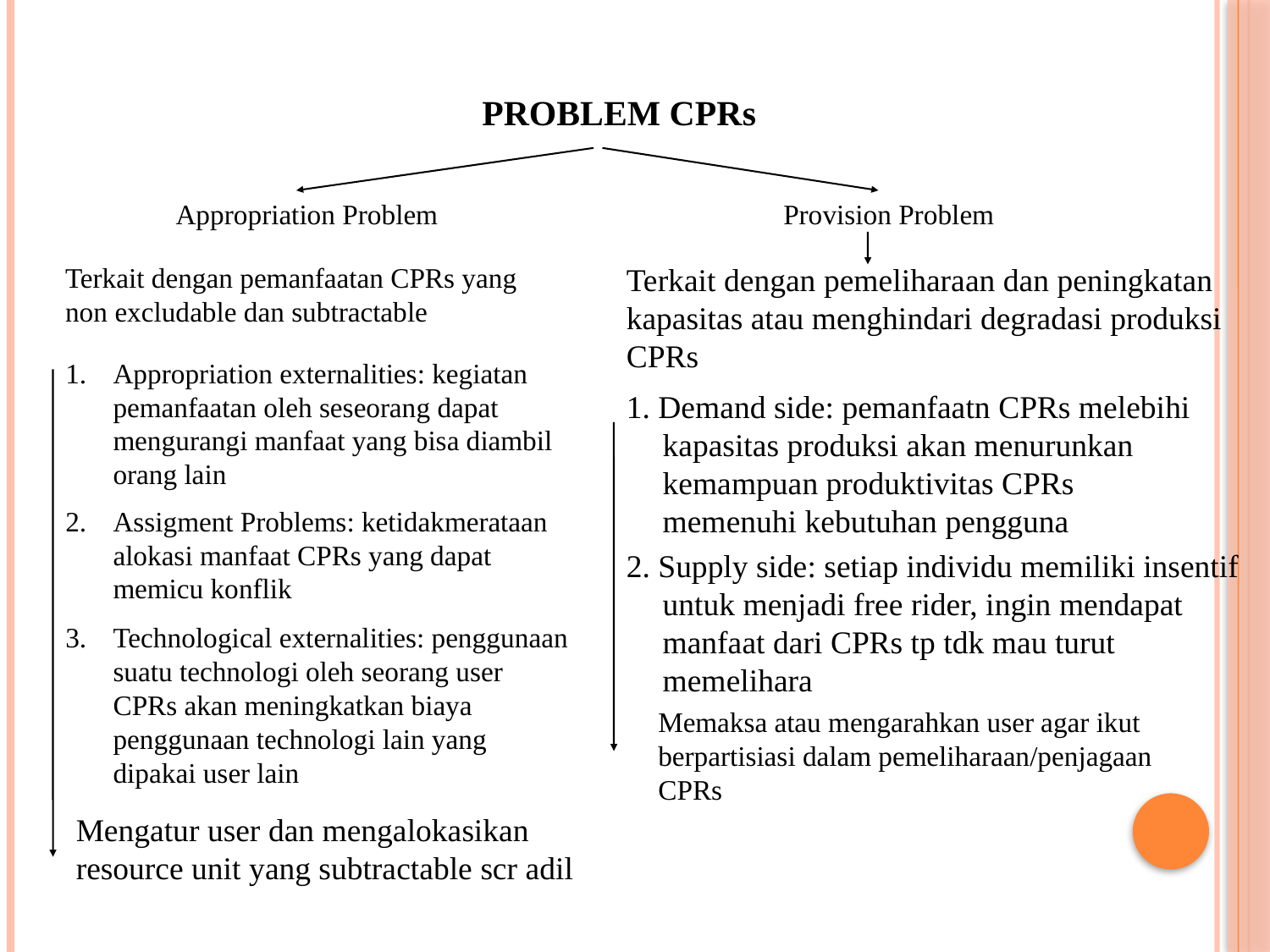

PROBLEM CPRs

Appropriation Problem
Provision Problem

Terkait dengan pemanfaatan CPRs yang non excludable dan subtractable
Terkait dengan pemeliharaan dan peningkatan kapasitas atau menghindari degradasi produksi CPRs
Appropriation externalities: kegiatan pemanfaatan oleh seseorang dapat mengurangi manfaat yang bisa diambil orang lain

1. Demand side: pemanfaatn CPRs melebihi kapasitas produksi akan menurunkan kemampuan produktivitas CPRs memenuhi kebutuhan pengguna

Assigment Problems: ketidakmerataan alokasi manfaat CPRs yang dapat memicu konflik
2. Supply side: setiap individu memiliki insentif untuk menjadi free rider, ingin mendapat manfaat dari CPRs tp tdk mau turut memelihara
Technological externalities: penggunaan suatu technologi oleh seorang user CPRs akan meningkatkan biaya penggunaan technologi lain yang dipakai user lain
Memaksa atau mengarahkan user agar ikut berpartisiasi dalam pemeliharaan/penjagaan CPRs
Mengatur user dan mengalokasikan resource unit yang subtractable scr adil